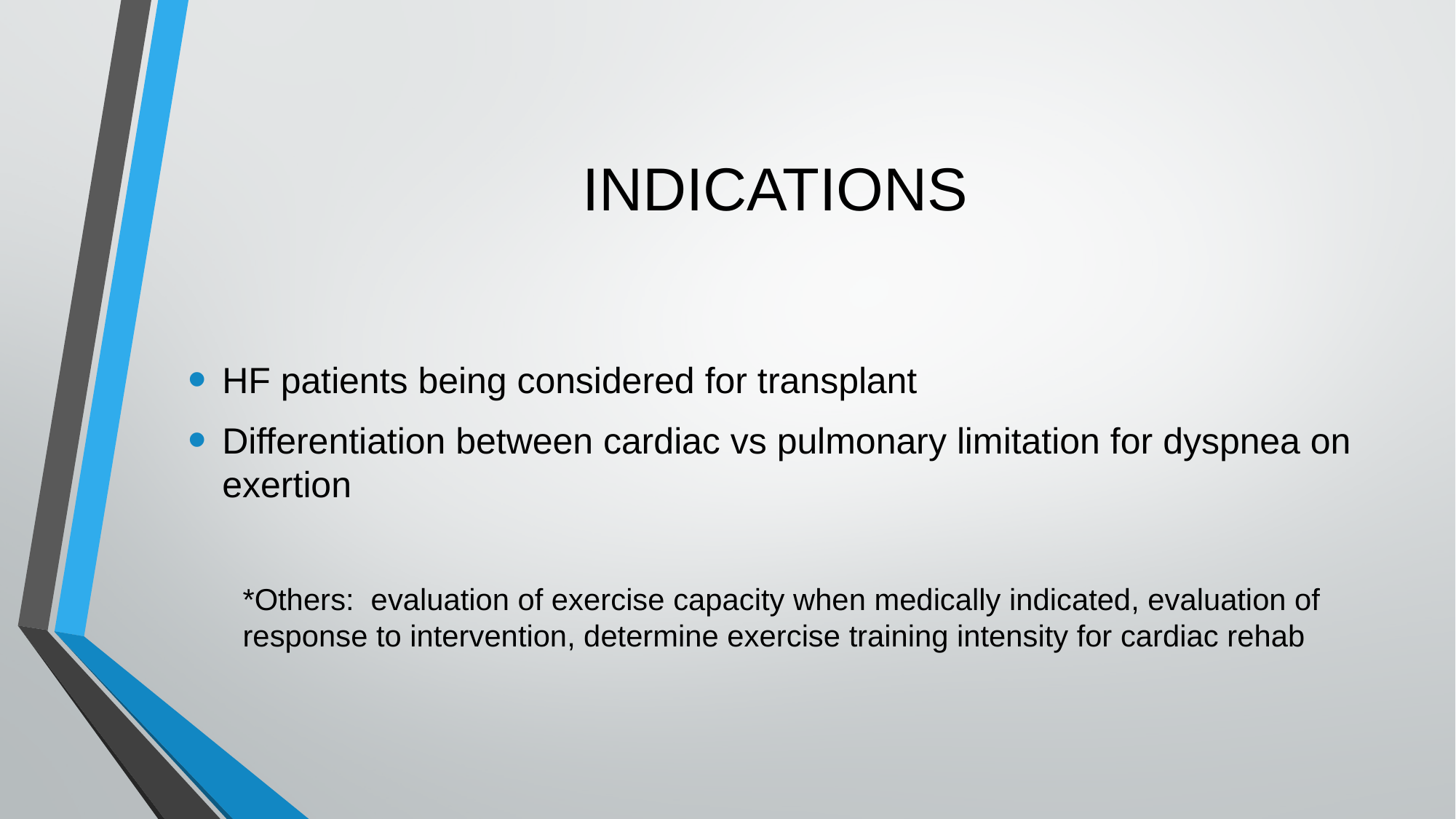

# INDICATIONS
HF patients being considered for transplant
Differentiation between cardiac vs pulmonary limitation for dyspnea on exertion

*Others:  evaluation of exercise capacity when medically indicated, evaluation of response to intervention, determine exercise training intensity for cardiac rehab